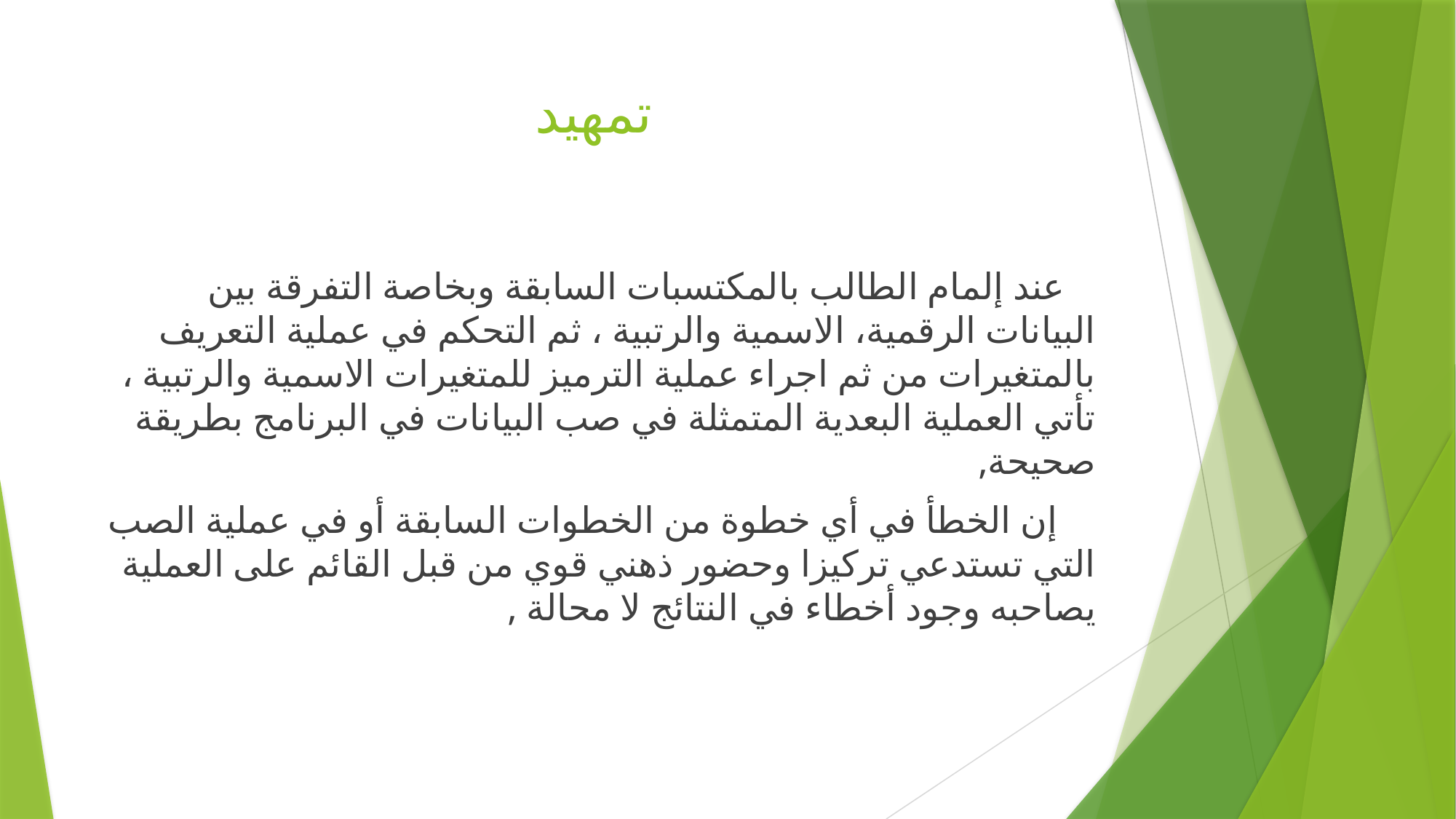

# تمهيد
    عند إلمام الطالب بالمكتسبات السابقة وبخاصة التفرقة بين البيانات الرقمية، الاسمية والرتبية ، ثم التحكم في عملية التعريف بالمتغيرات من ثم اجراء عملية الترميز للمتغيرات الاسمية والرتبية ، تأتي العملية البعدية المتمثلة في صب البيانات في البرنامج بطريقة صحيحة,
    إن الخطأ في أي خطوة من الخطوات السابقة أو في عملية الصب التي تستدعي تركيزا وحضور ذهني قوي من قبل القائم على العملية يصاحبه وجود أخطاء في النتائج لا محالة ,